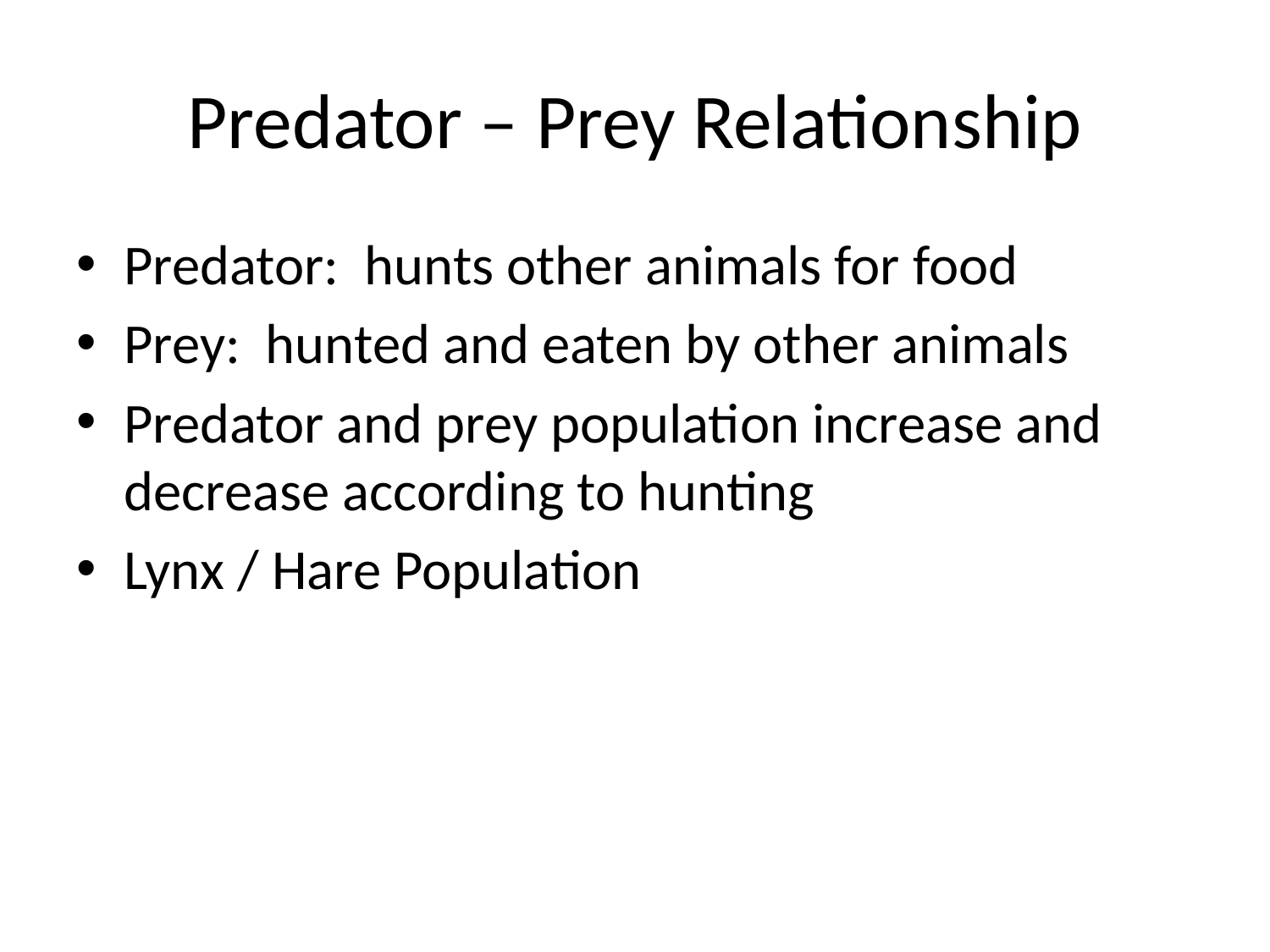

# Predator – Prey Relationship
Predator:  hunts other animals for food
Prey:  hunted and eaten by other animals
Predator and prey population increase and decrease according to hunting
Lynx / Hare Population